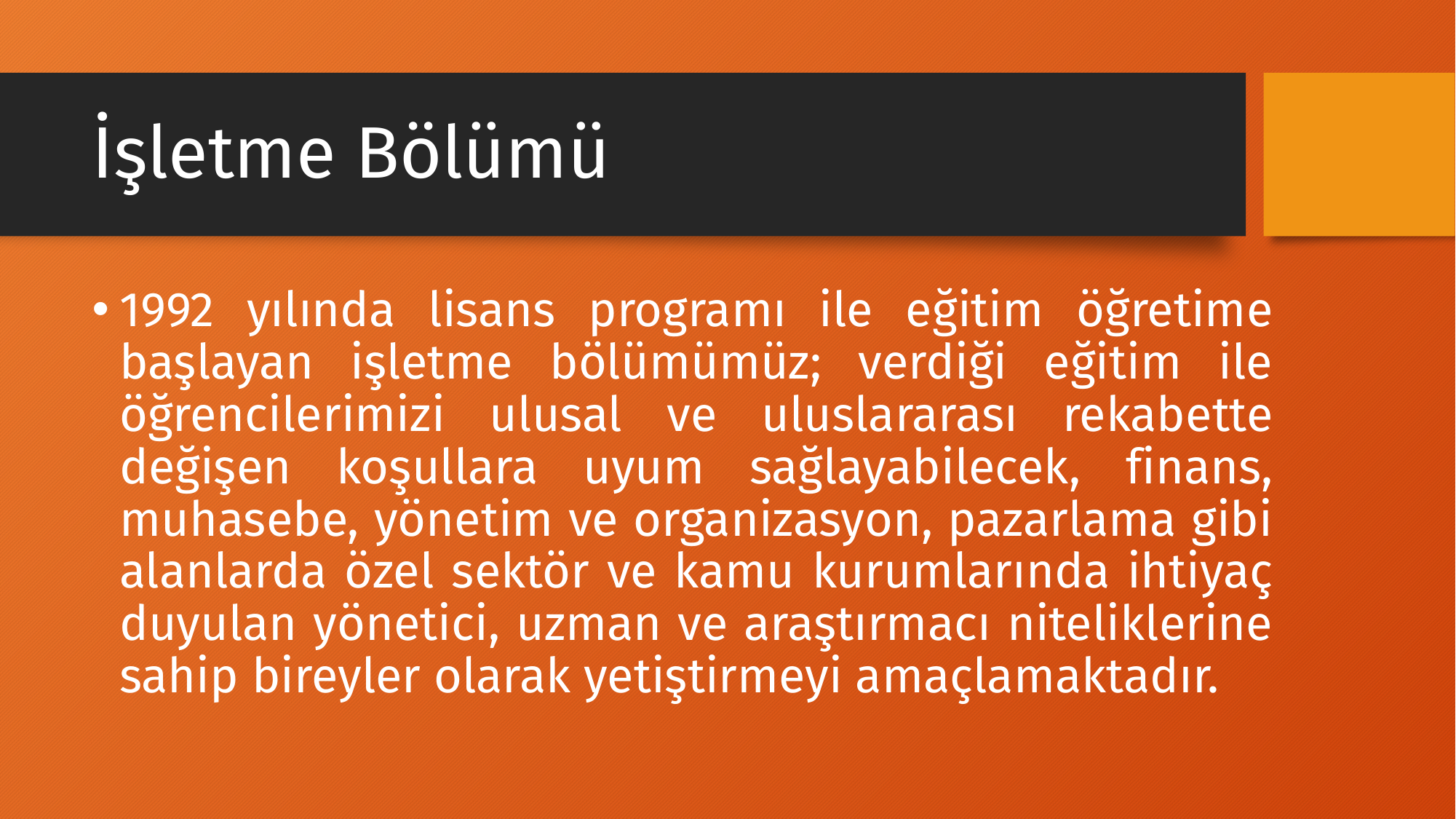

# İşletme Bölümü
1992 yılında lisans programı ile eğitim öğretime başlayan işletme bölümümüz; verdiği eğitim ile öğrencilerimizi ulusal ve uluslararası rekabette değişen koşullara uyum sağlayabilecek, finans, muhasebe, yönetim ve organizasyon, pazarlama gibi alanlarda özel sektör ve kamu kurumlarında ihtiyaç duyulan yönetici, uzman ve araştırmacı niteliklerine sahip bireyler olarak yetiştirmeyi amaçlamaktadır.